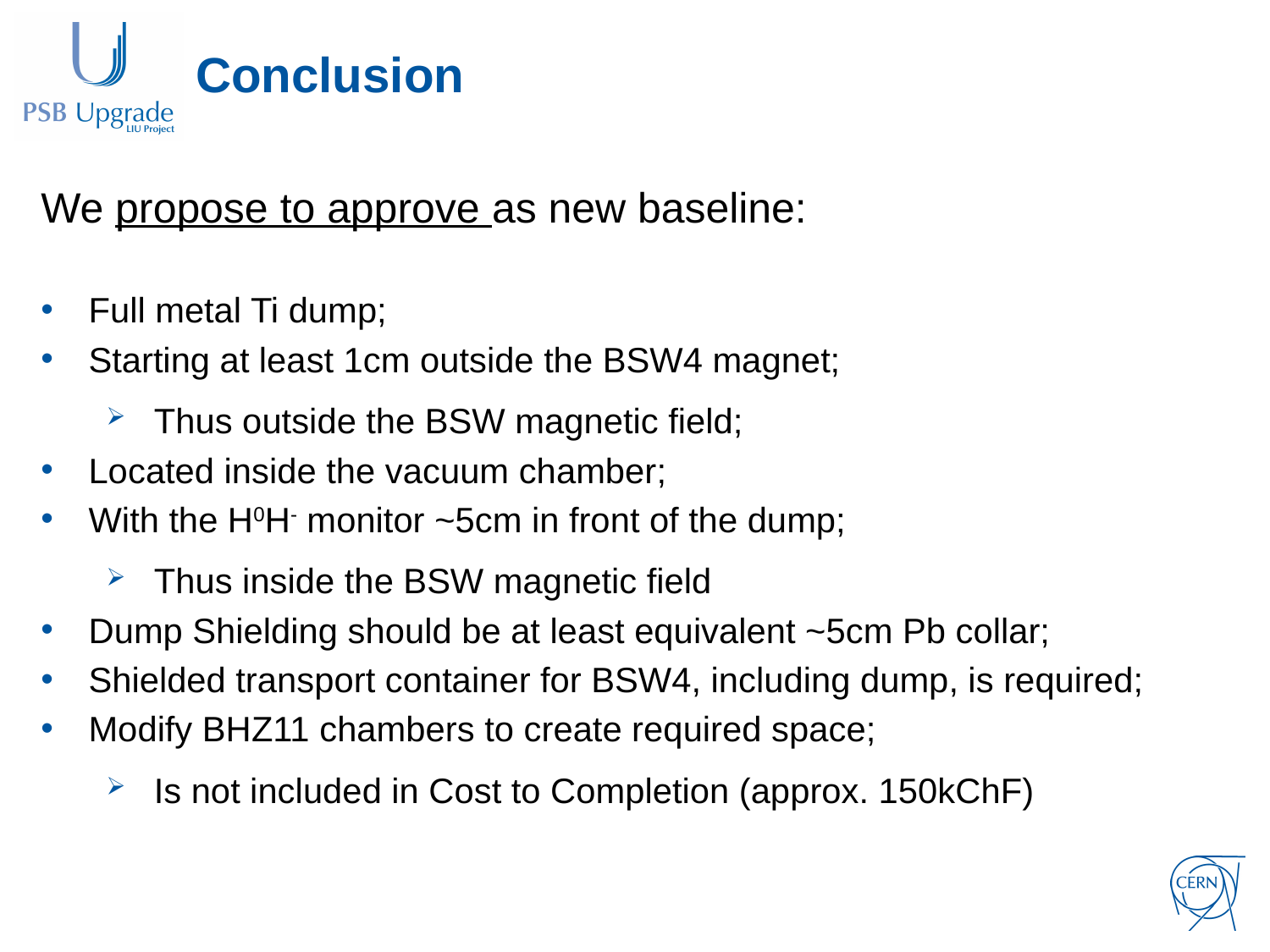

# Conclusion
We propose to approve as new baseline:

Full metal Ti dump;
Starting at least 1cm outside the BSW4 magnet;
Thus outside the BSW magnetic field;
Located inside the vacuum chamber;
With the H0H- monitor ~5cm in front of the dump;
Thus inside the BSW magnetic field
Dump Shielding should be at least equivalent ~5cm Pb collar;
Shielded transport container for BSW4, including dump, is required;
Modify BHZ11 chambers to create required space;
Is not included in Cost to Completion (approx. 150kChF)